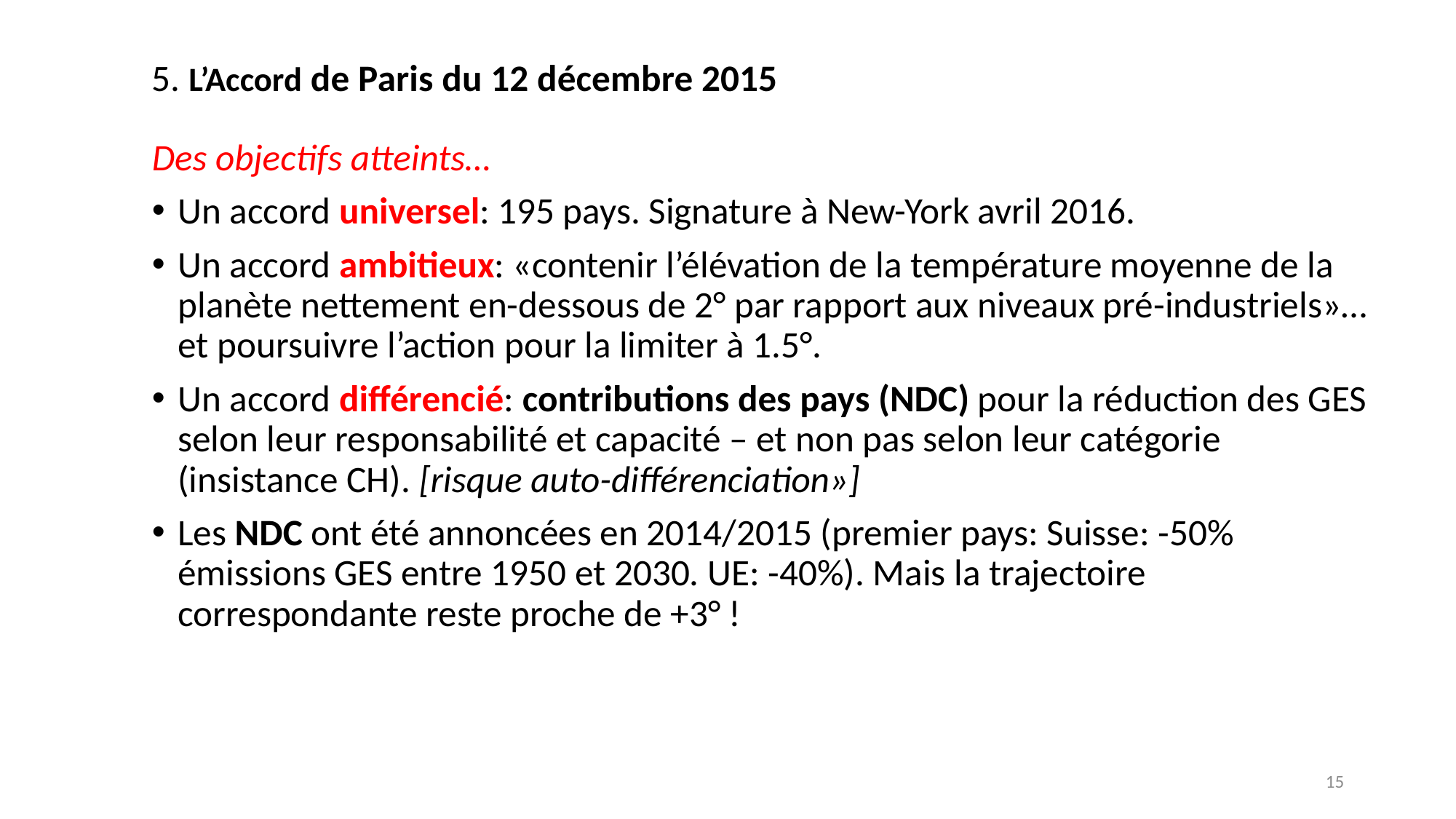

# 5. L’Accord de Paris du 12 décembre 2015
Des objectifs atteints…
Un accord universel: 195 pays. Signature à New-York avril 2016.
Un accord ambitieux: «contenir l’élévation de la température moyenne de la planète nettement en-dessous de 2° par rapport aux niveaux pré-industriels»…et poursuivre l’action pour la limiter à 1.5°.
Un accord différencié: contributions des pays (NDC) pour la réduction des GES selon leur responsabilité et capacité – et non pas selon leur catégorie (insistance CH). [risque auto-différenciation»]
Les NDC ont été annoncées en 2014/2015 (premier pays: Suisse: -50% émissions GES entre 1950 et 2030. UE: -40%). Mais la trajectoire correspondante reste proche de +3° !
15